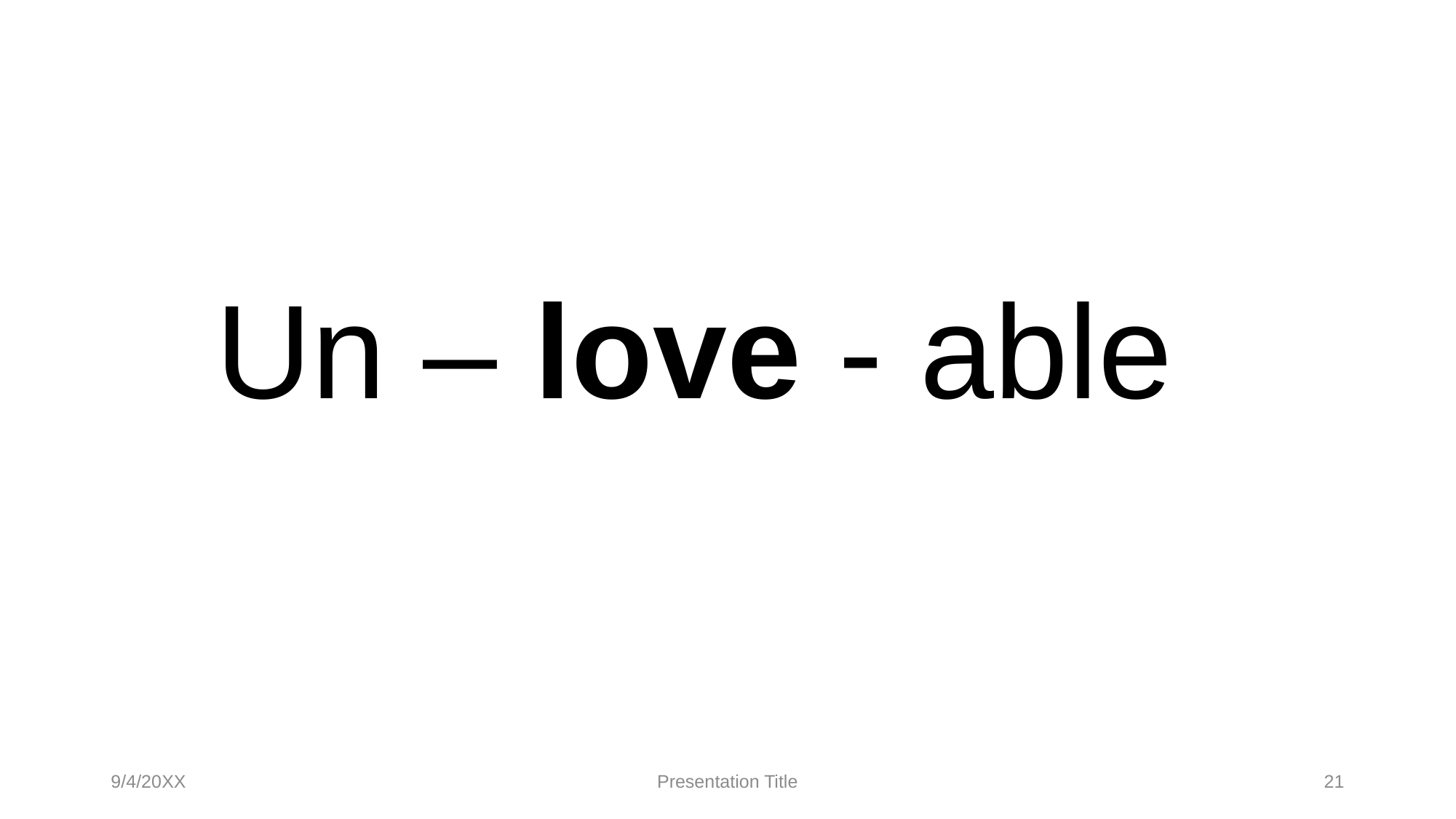

Un – love - able
9/4/20XX
Presentation Title
21